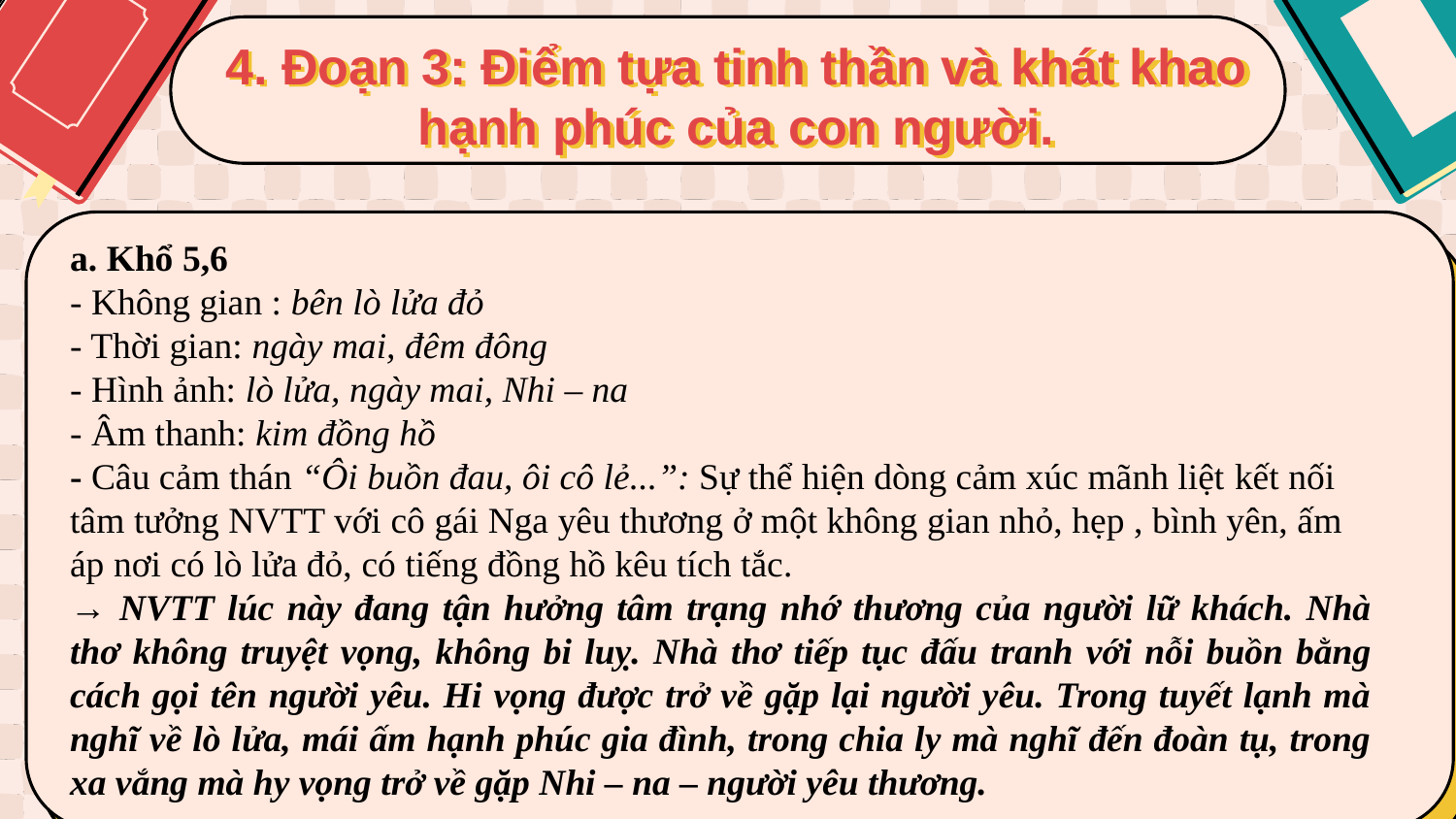

# 4. Đoạn 3: Điểm tựa tinh thần và khát khao hạnh phúc của con người.

a. Khổ 5,6
- Không gian : bên lò lửa đỏ
- Thời gian: ngày mai, đêm đông
- Hình ảnh: lò lửa, ngày mai, Nhi – na
- Âm thanh: kim đồng hồ
- Câu cảm thán “Ôi buồn đau, ôi cô lẻ...”: Sự thể hiện dòng cảm xúc mãnh liệt kết nối tâm tưởng NVTT với cô gái Nga yêu thương ở một không gian nhỏ, hẹp , bình yên, ấm áp nơi có lò lửa đỏ, có tiếng đồng hồ kêu tích tắc.
→ NVTT lúc này đang tận hưởng tâm trạng nhớ thương của người lữ khách. Nhà thơ không truyệt vọng, không bi luỵ. Nhà thơ tiếp tục đấu tranh với nỗi buồn bằng cách gọi tên người yêu. Hi vọng được trở về gặp lại người yêu. Trong tuyết lạnh mà nghĩ về lò lửa, mái ấm hạnh phúc gia đình, trong chia ly mà nghĩ đến đoàn tụ, trong xa vắng mà hy vọng trở về gặp Nhi – na – người yêu thương.